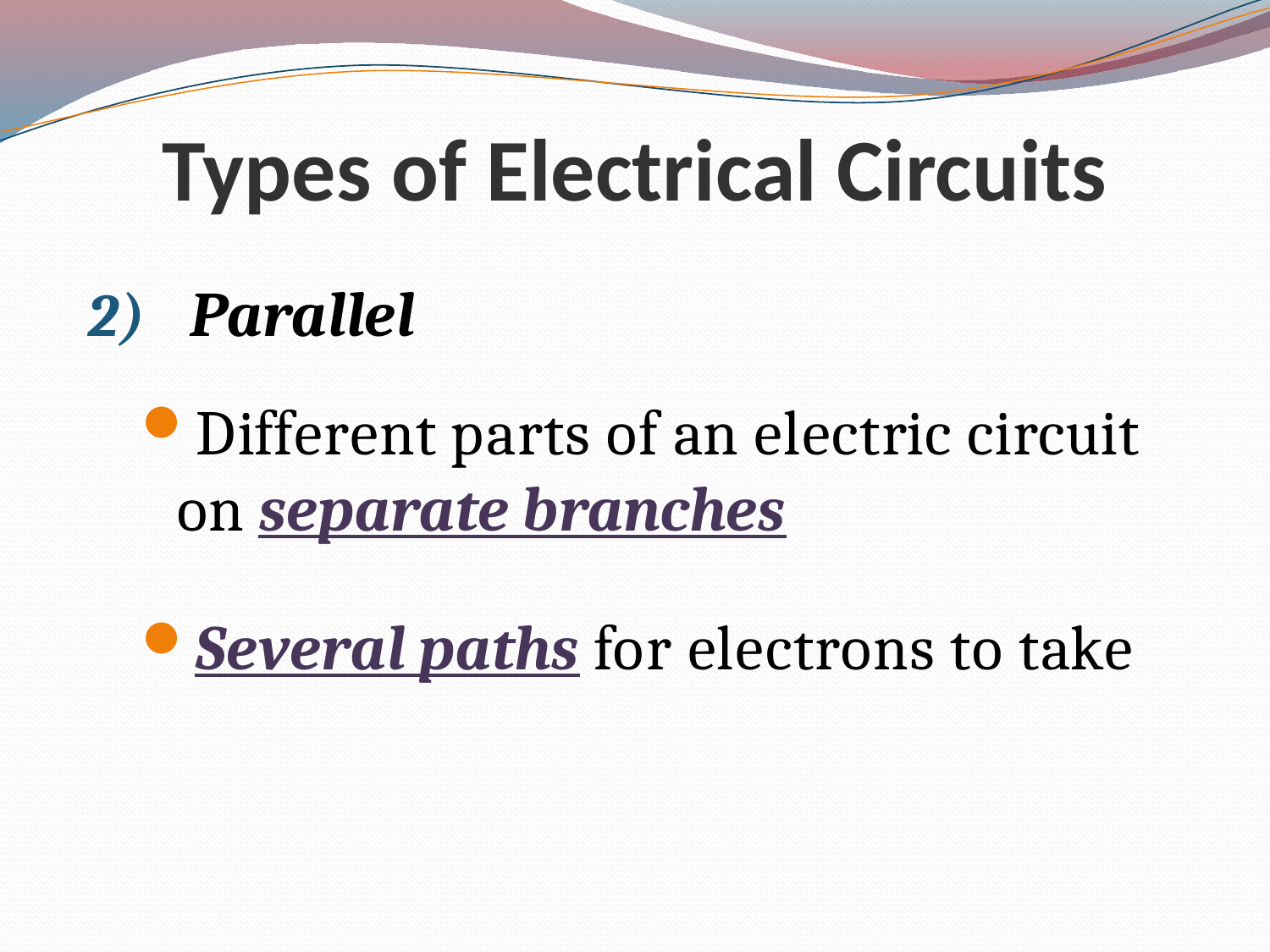

# Types of Electrical Circuits
Parallel

Different parts of an electric circuit on separate branches

Several paths for electrons to take